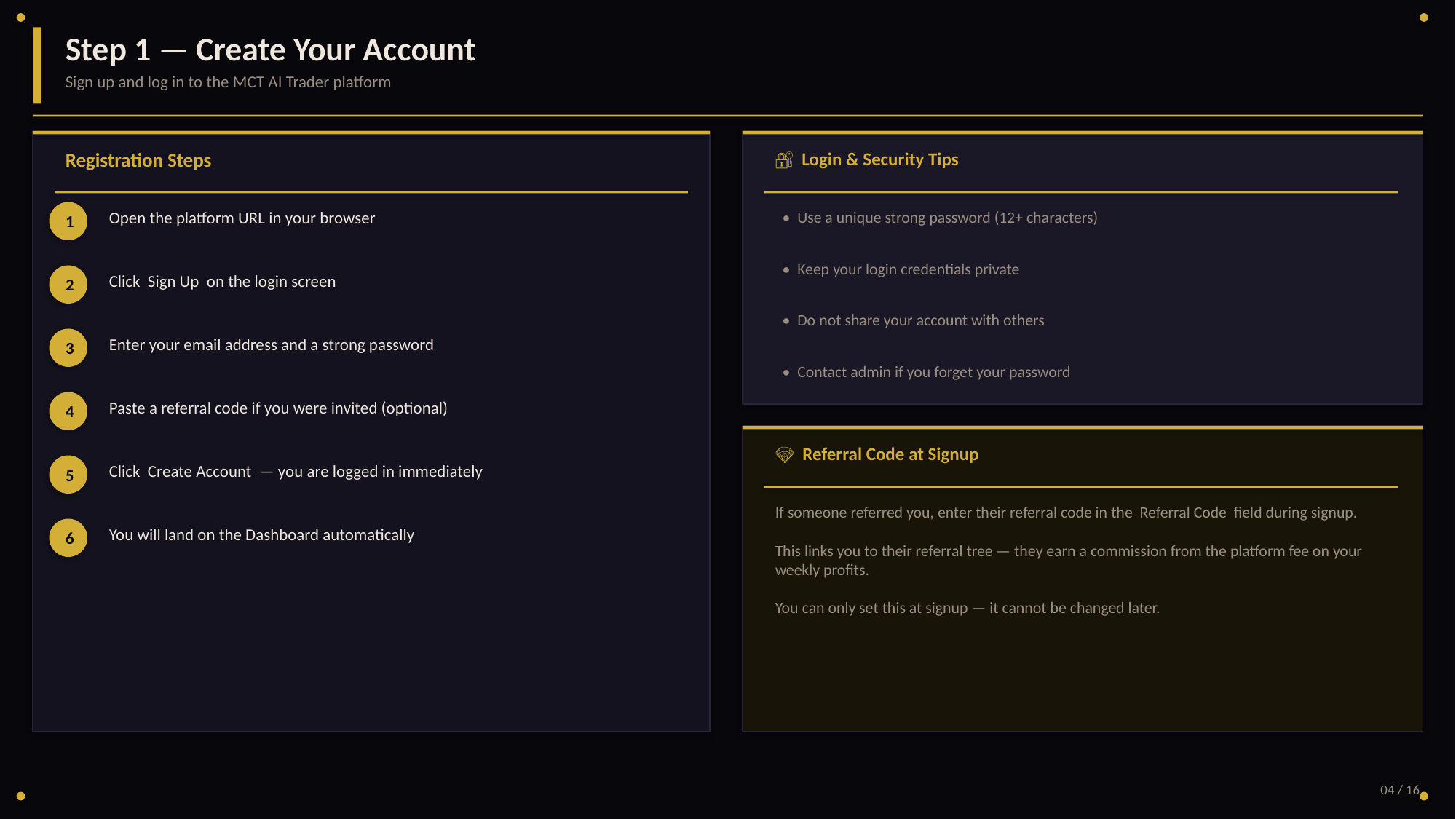

Step 1 — Create Your Account

Sign up and log in to the MCT AI Trader platform

Registration Steps
🔐  Login & Security Tips

1
Open the platform URL in your browser
  •  Use a unique strong password (12+ characters)
  •  Keep your login credentials private
2
Click  Sign Up  on the login screen
  •  Do not share your account with others
3
Enter your email address and a strong password
  •  Contact admin if you forget your password
4
Paste a referral code if you were invited (optional)

💎  Referral Code at Signup
5
Click  Create Account  — you are logged in immediately

If someone referred you, enter their referral code in the  Referral Code  field during signup.

This links you to their referral tree — they earn a commission from the platform fee on your weekly profits.

You can only set this at signup — it cannot be changed later.
6
You will land on the Dashboard automatically
04 / 16